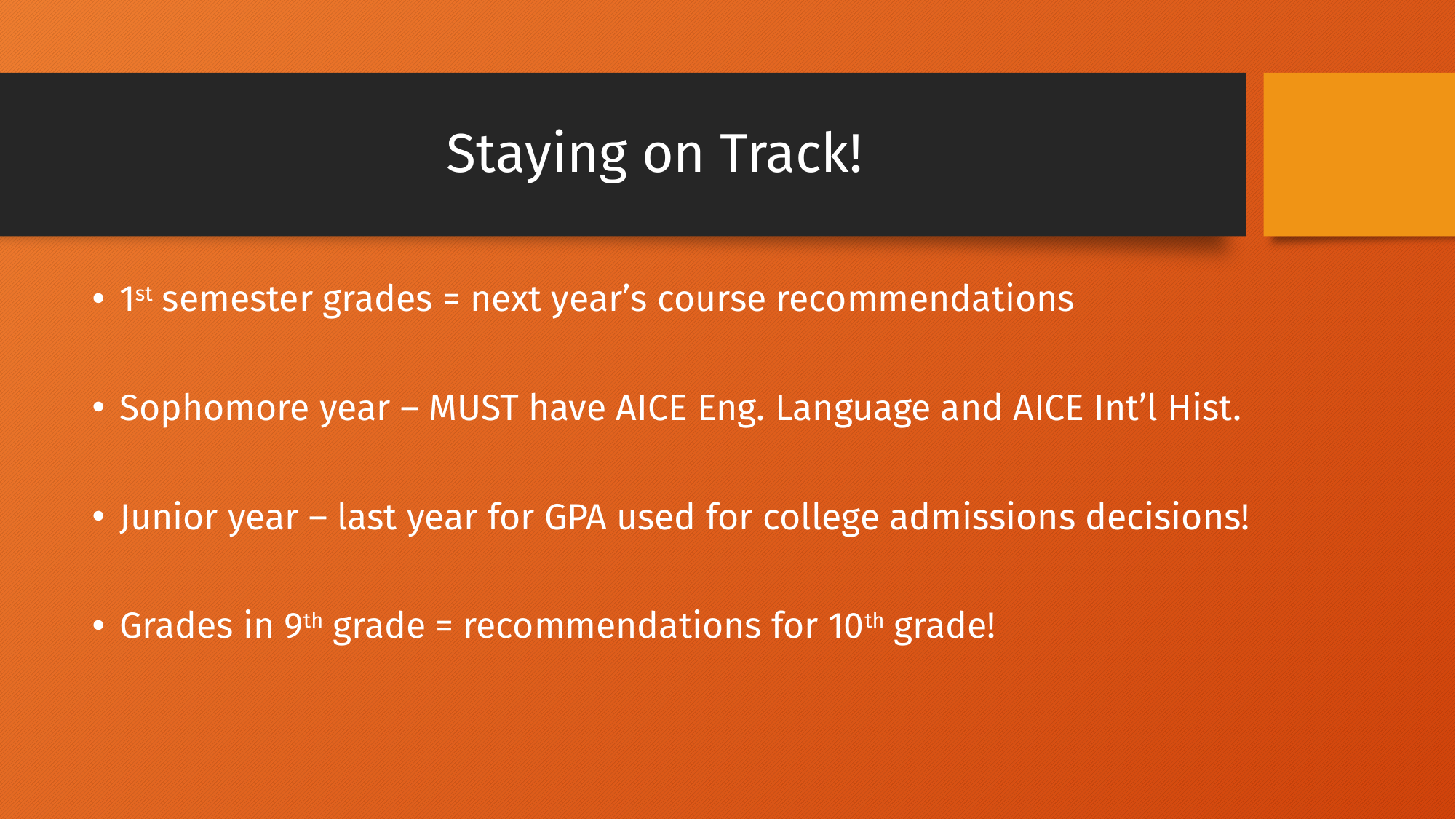

# Staying on Track!
1st semester grades = next year’s course recommendations

Sophomore year – MUST have AICE Eng. Language and AICE Int’l Hist.

Junior year – last year for GPA used for college admissions decisions!

Grades in 9th grade = recommendations for 10th grade!